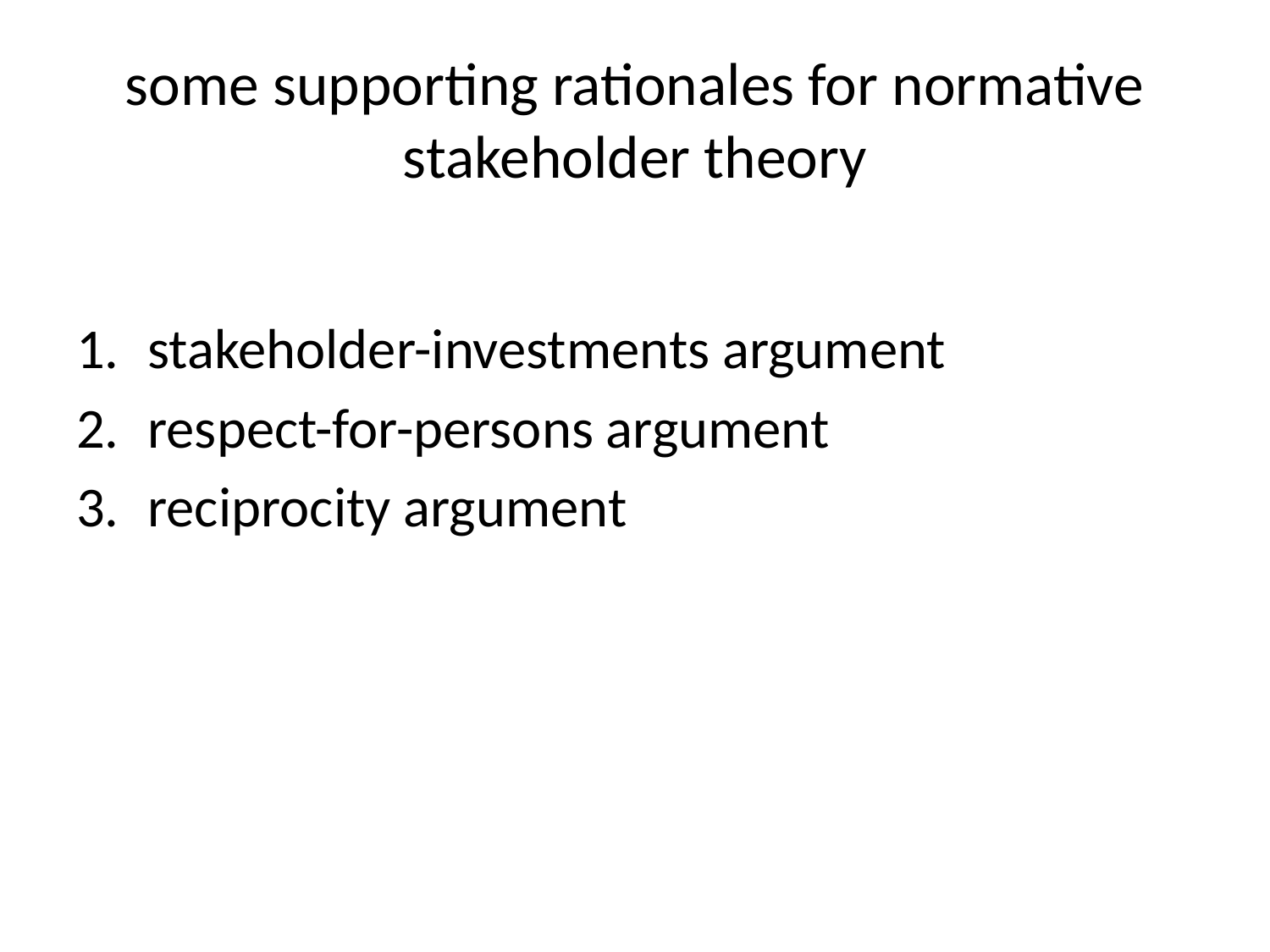

# some supporting rationales for normative stakeholder theory
stakeholder-investments argument
respect-for-persons argument
reciprocity argument